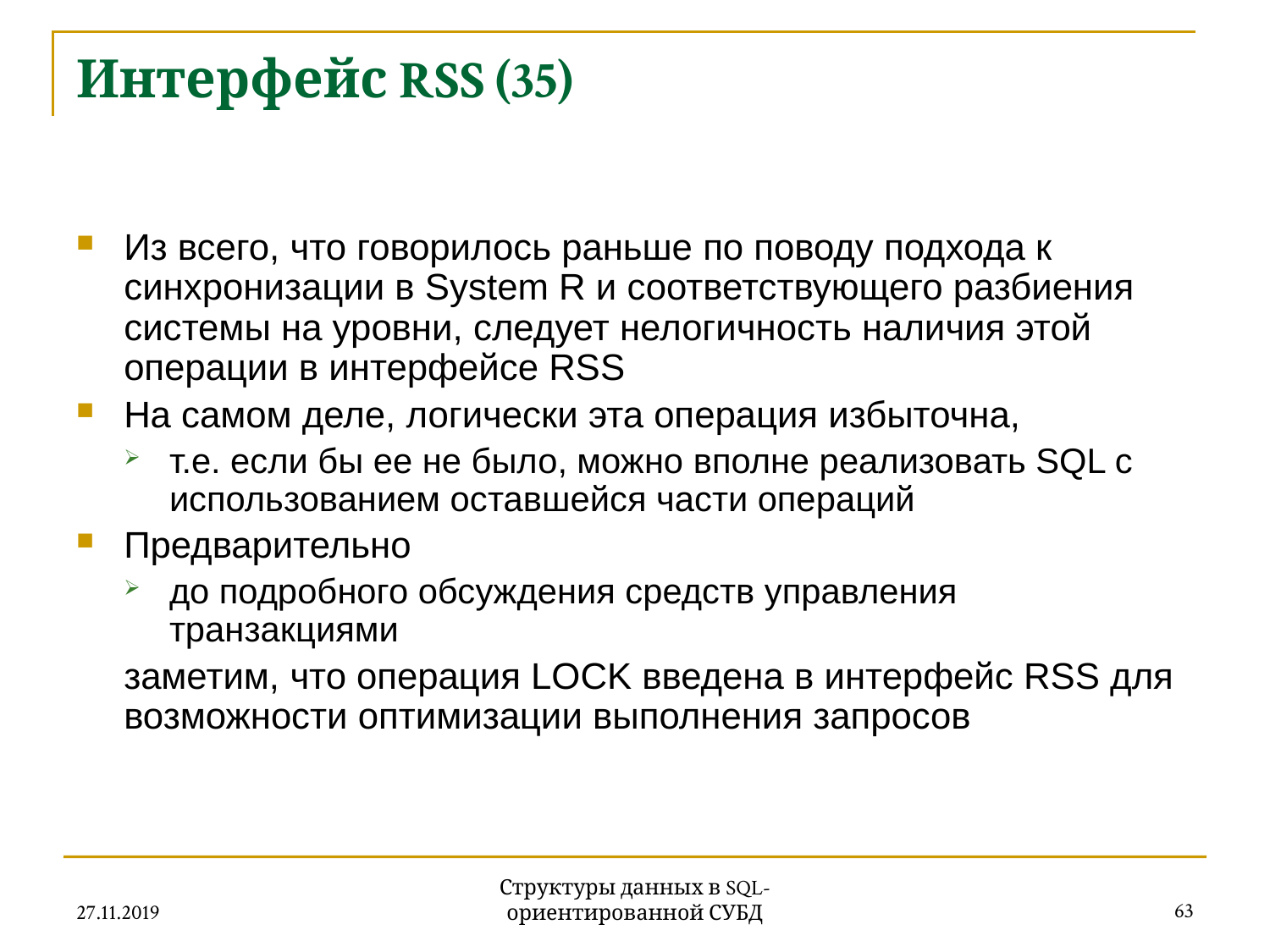

# Интерфейс RSS (35)
Из всего, что говорилось раньше по поводу подхода к синхронизации в System R и соответствующего разбиения системы на уровни, следует нелогичность наличия этой операции в интерфейсе RSS
На самом деле, логически эта операция избыточна,
т.е. если бы ее не было, можно вполне реализовать SQL с использованием оставшейся части операций
Предварительно
до подробного обсуждения средств управления транзакциями
	заметим, что операция LOCK введена в интерфейс RSS для возможности оптимизации выполнения запросов
27.11.2019
63
Структуры данных в SQL-ориентированной СУБД